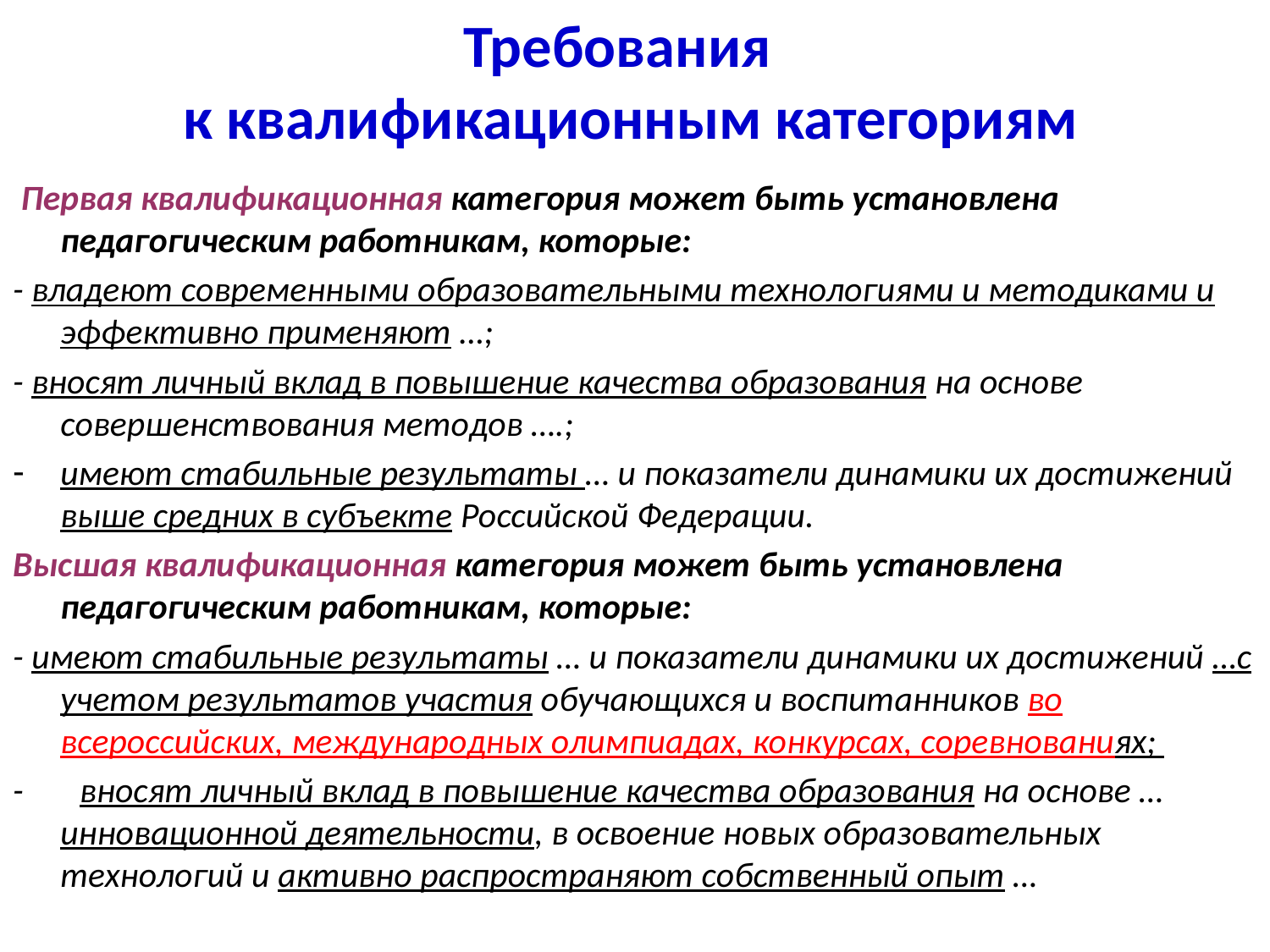

# Требования к квалификационным категориям
 Первая квалификационная категория может быть установлена педагогическим работникам, которые:
- владеют современными образовательными технологиями и методиками и эффективно применяют …;
- вносят личный вклад в повышение качества образования на основе совершенствования методов ….;
имеют стабильные результаты … и показатели динамики их достижений выше средних в субъекте Российской Федерации.
Высшая квалификационная категория может быть установлена педагогическим работникам, которые:
- имеют стабильные результаты … и показатели динамики их достижений …с учетом результатов участия обучающихся и воспитанников во всероссийских, международных олимпиадах, конкурсах, соревнованиях;
-       вносят личный вклад в повышение качества образования на основе … инновационной деятельности, в освоение новых образовательных технологий и активно распространяют собственный опыт …